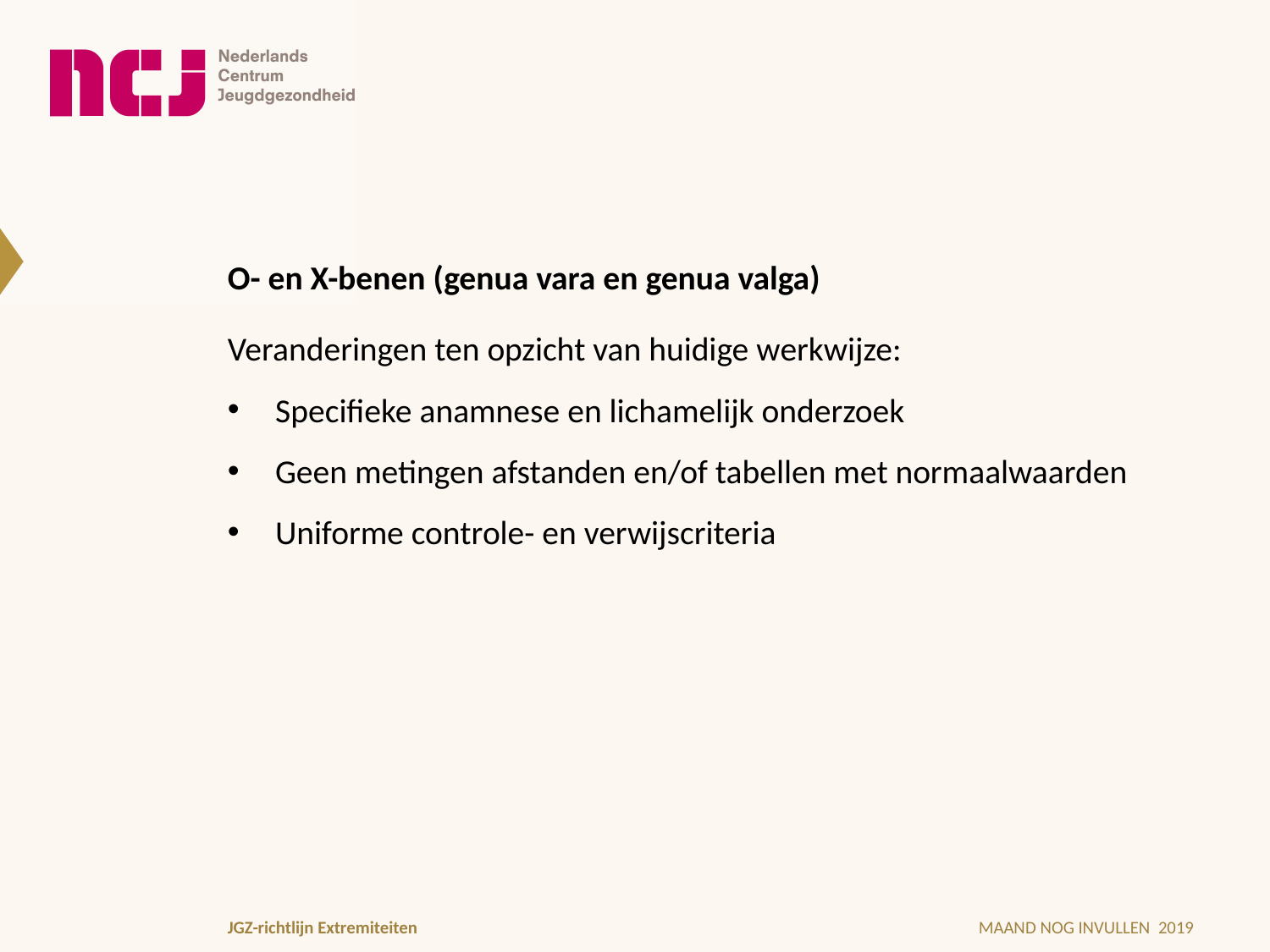

# O- en X-benen (genua vara en genua valga)
Veranderingen ten opzicht van huidige werkwijze:
Specifieke anamnese en lichamelijk onderzoek
Geen metingen afstanden en/of tabellen met normaalwaarden
Uniforme controle- en verwijscriteria

JGZ-richtlijn Extremiteiten
MAAND NOG INVULLEN  2019